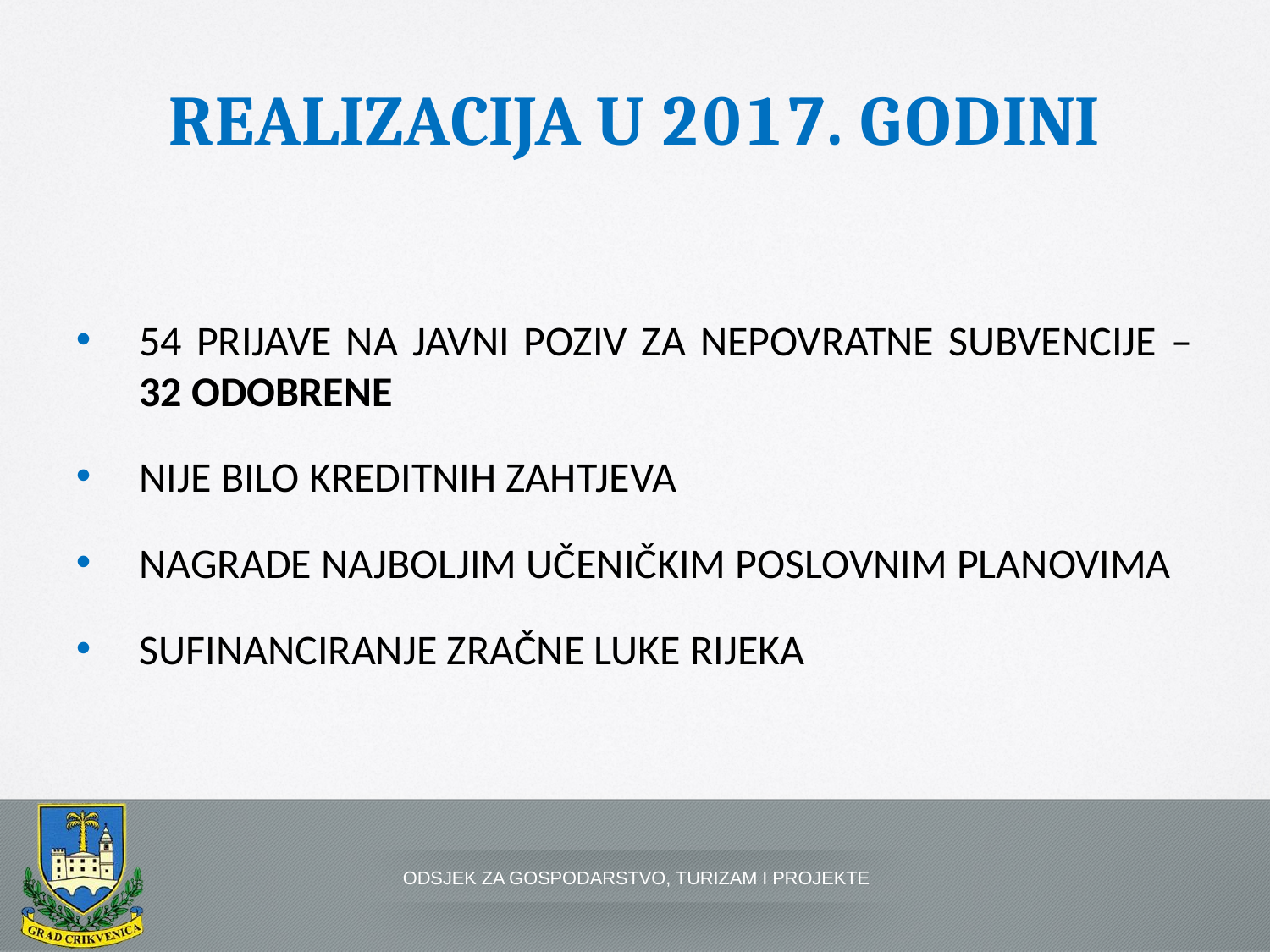

# REALIZACIJA U 2017. GODINI
54 PRIJAVE NA JAVNI POZIV ZA NEPOVRATNE SUBVENCIJE – 32 ODOBRENE
NIJE BILO KREDITNIH ZAHTJEVA
NAGRADE NAJBOLJIM UČENIČKIM POSLOVNIM PLANOVIMA
SUFINANCIRANJE ZRAČNE LUKE RIJEKA